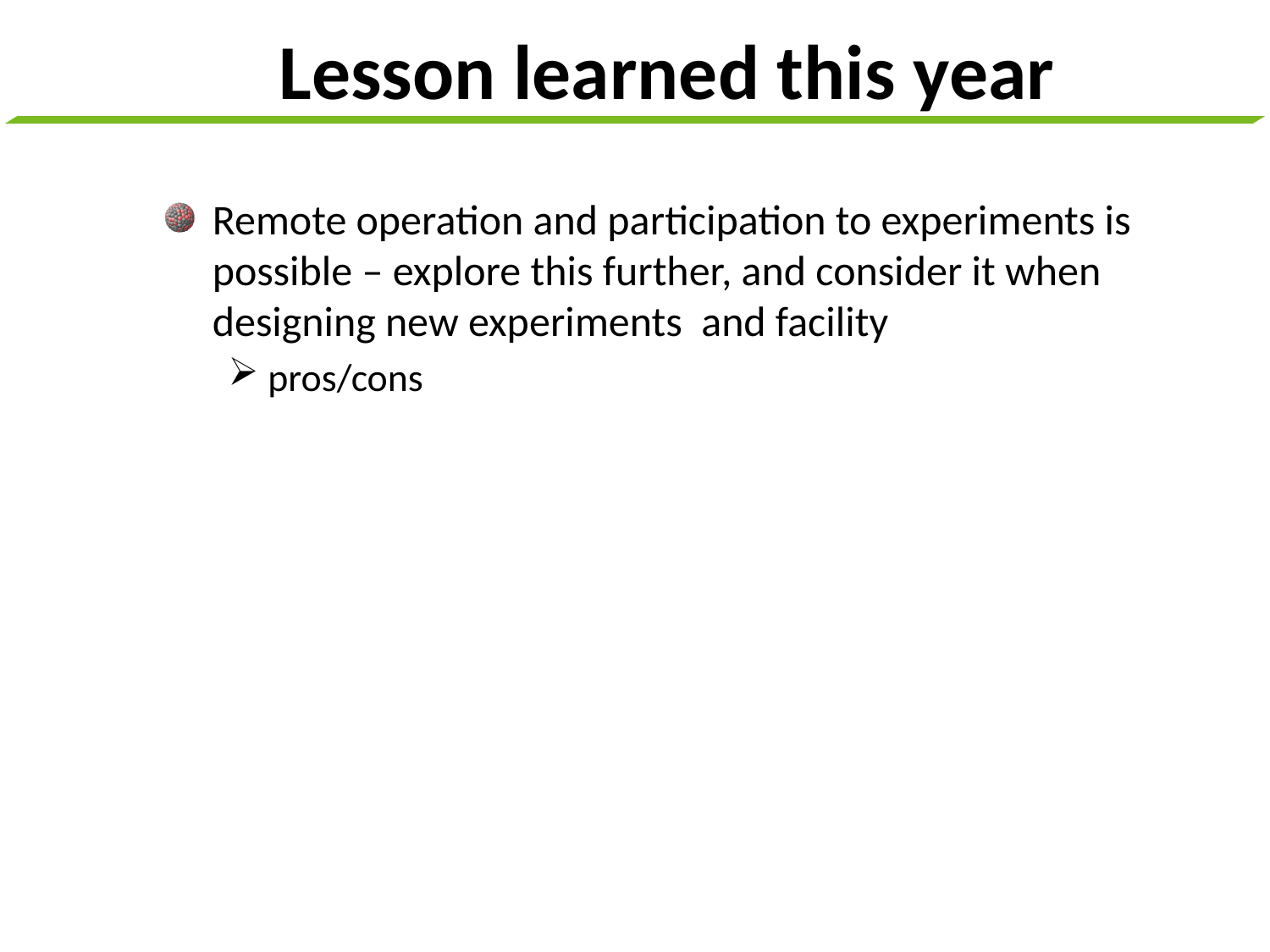

# Lesson learned this year
Remote operation and participation to experiments is possible – explore this further, and consider it when designing new experiments  and facility
pros/cons